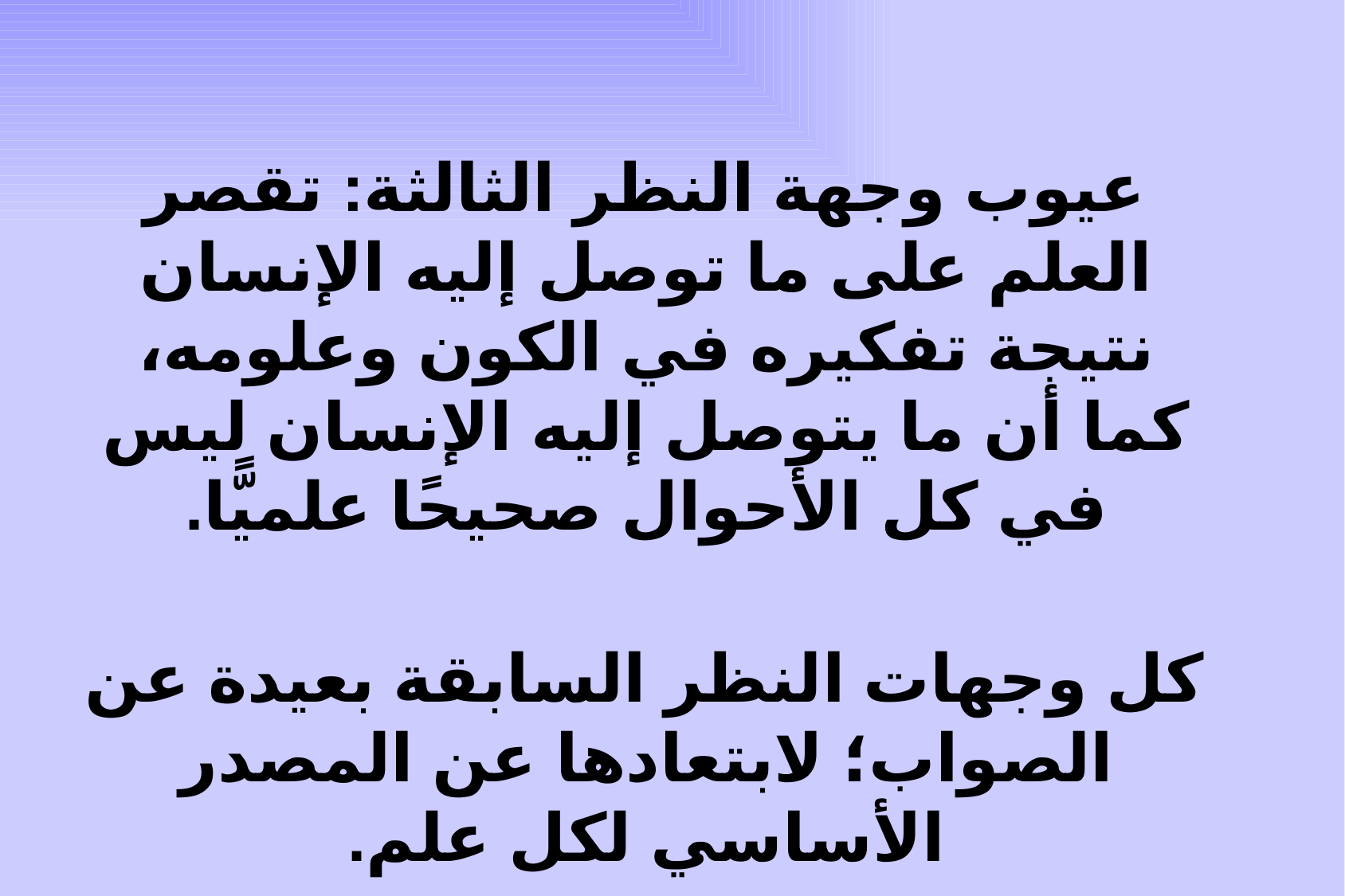

عيوب وجهة النظر الثالثة: تقصر العلم على ما توصل إليه الإنسان نتيجة تفكيره في الكون وعلومه، كما أن ما يتوصل إليه الإنسان ليس في كل الأحوال صحيحًا علميًّا.
كل وجهات النظر السابقة بعيدة عن الصواب؛ لابتعادها عن المصدر الأساسي لكل علم.